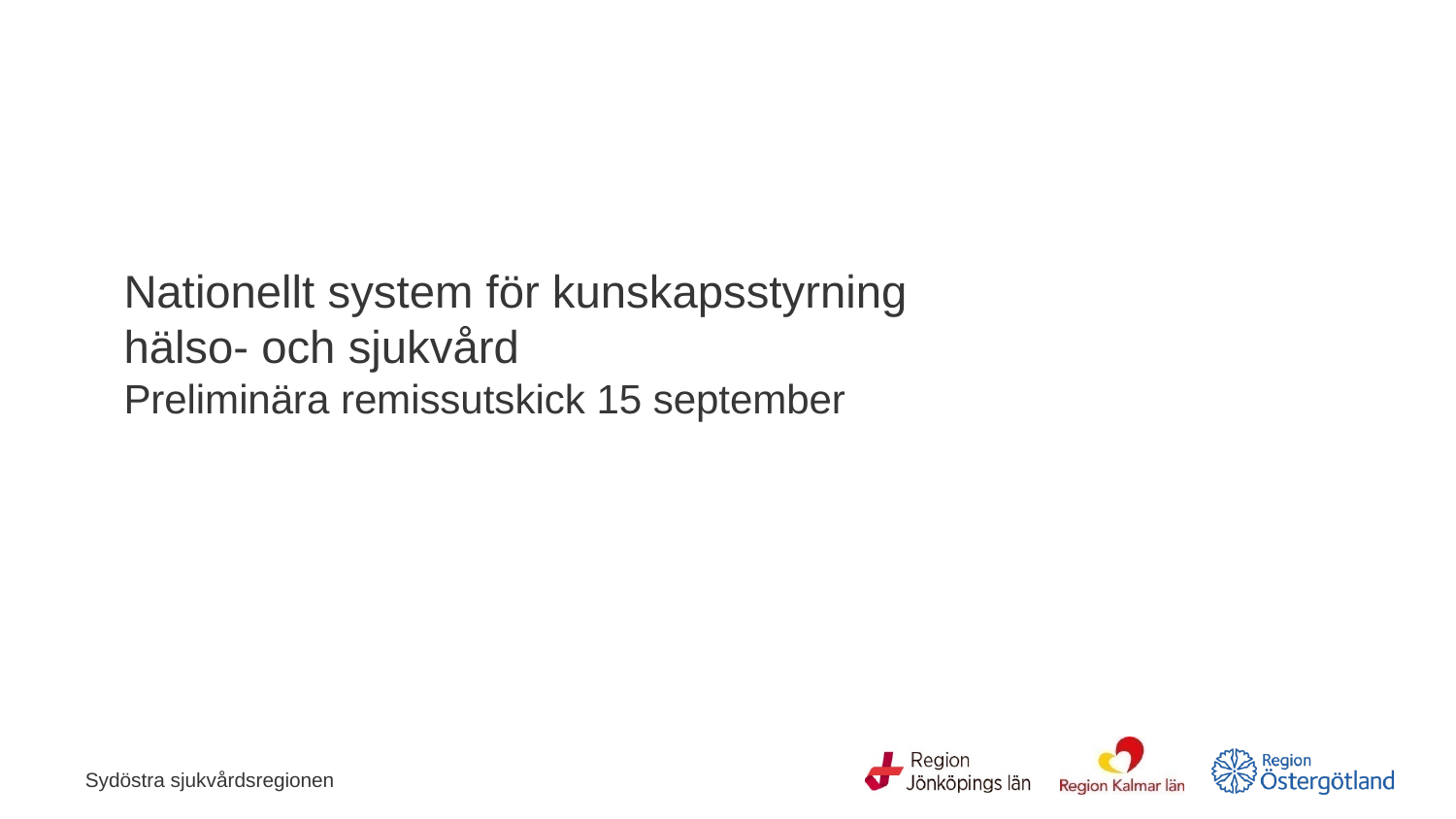

# Nationellt system för kunskapsstyrning hälso- och sjukvård Preliminära remissutskick 15 september